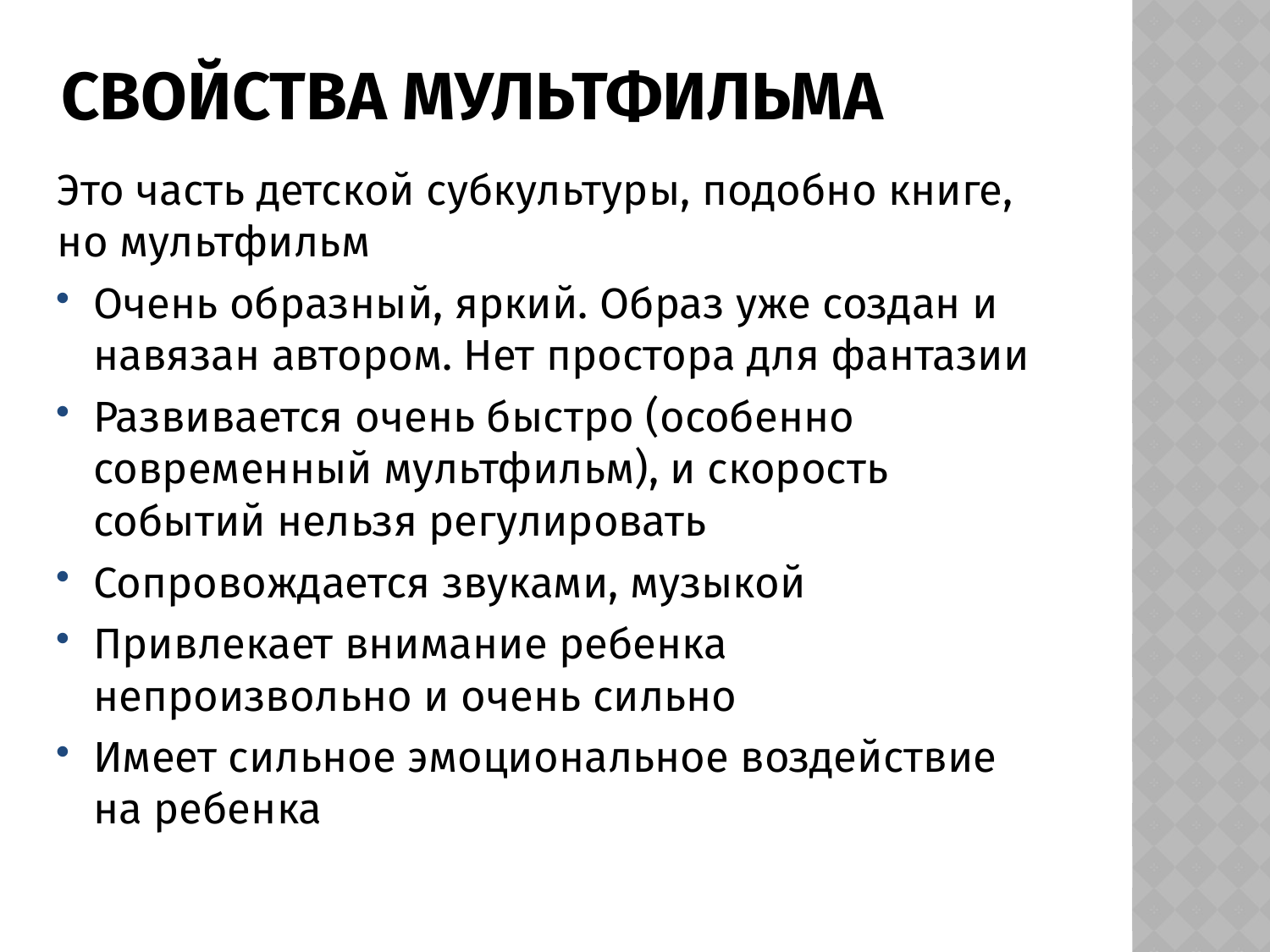

# Свойства мультфильма
Это часть детской субкультуры, подобно книге, но мультфильм
Очень образный, яркий. Образ уже создан и навязан автором. Нет простора для фантазии
Развивается очень быстро (особенно современный мультфильм), и скорость событий нельзя регулировать
Сопровождается звуками, музыкой
Привлекает внимание ребенка непроизвольно и очень сильно
Имеет сильное эмоциональное воздействие на ребенка